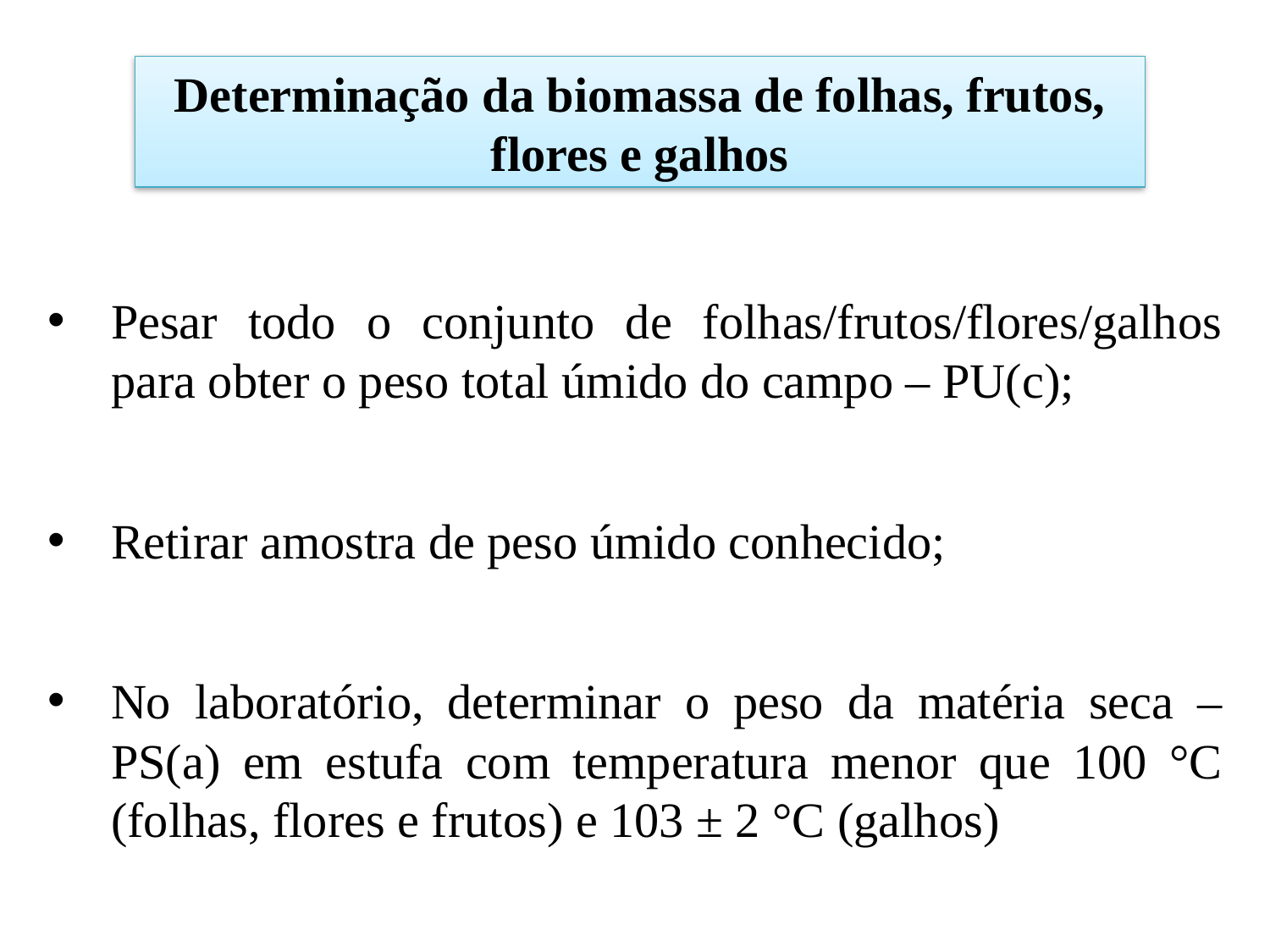

Determinação da biomassa de folhas, frutos, flores e galhos
Pesar todo o conjunto de folhas/frutos/flores/galhos para obter o peso total úmido do campo – PU(c);
Retirar amostra de peso úmido conhecido;
No laboratório, determinar o peso da matéria seca – PS(a) em estufa com temperatura menor que 100 °C (folhas, flores e frutos) e 103 ± 2 °C (galhos)